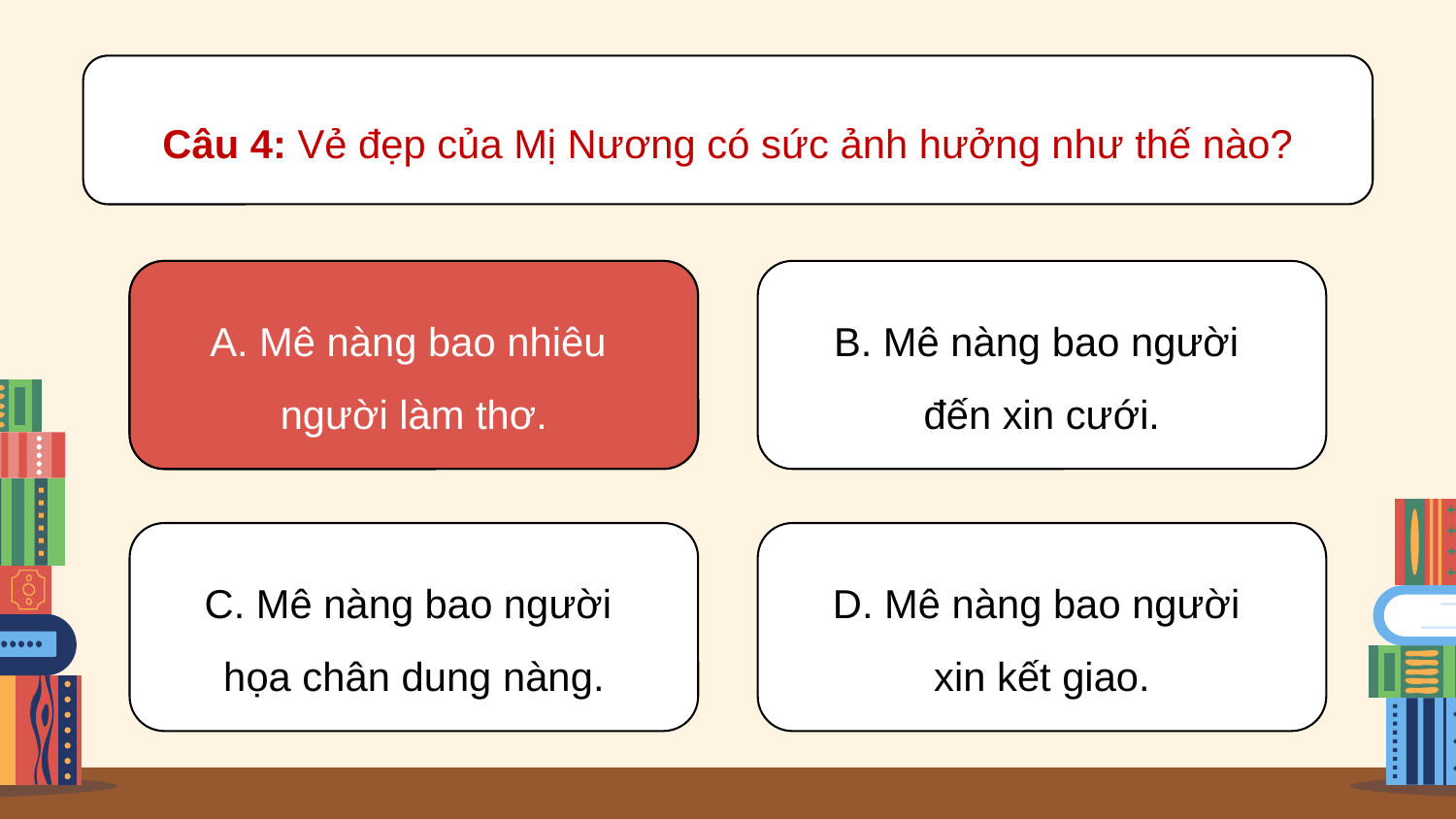

Câu 4: Vẻ đẹp của Mị Nương có sức ảnh hưởng như thế nào?
A. Mê nàng bao nhiêu
người làm thơ.
A. Mê nàng bao nhiêu
người làm thơ.
B. Mê nàng bao người
đến xin cưới.
C. Mê nàng bao người
họa chân dung nàng.
D. Mê nàng bao người
xin kết giao.